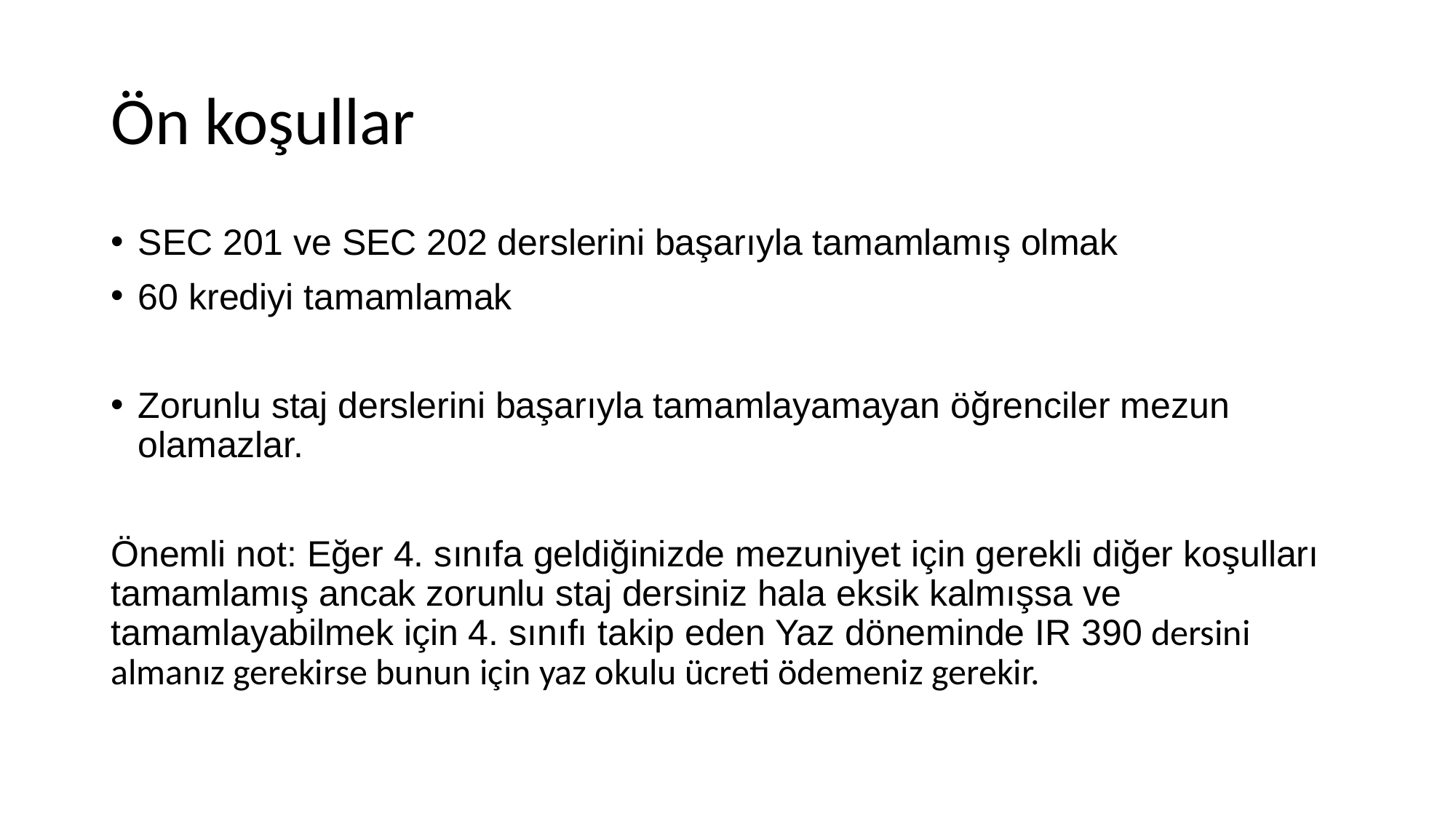

# Ön koşullar
SEC 201 ve SEC 202 derslerini başarıyla tamamlamış olmak
60 krediyi tamamlamak

Zorunlu staj derslerini başarıyla tamamlayamayan öğrenciler mezun olamazlar.

Önemli not: Eğer 4. sınıfa geldiğinizde mezuniyet için gerekli diğer koşulları tamamlamış ancak zorunlu staj dersiniz hala eksik kalmışsa ve tamamlayabilmek için 4. sınıfı takip eden Yaz döneminde IR 390 dersini almanız gerekirse bunun için yaz okulu ücreti ödemeniz gerekir.